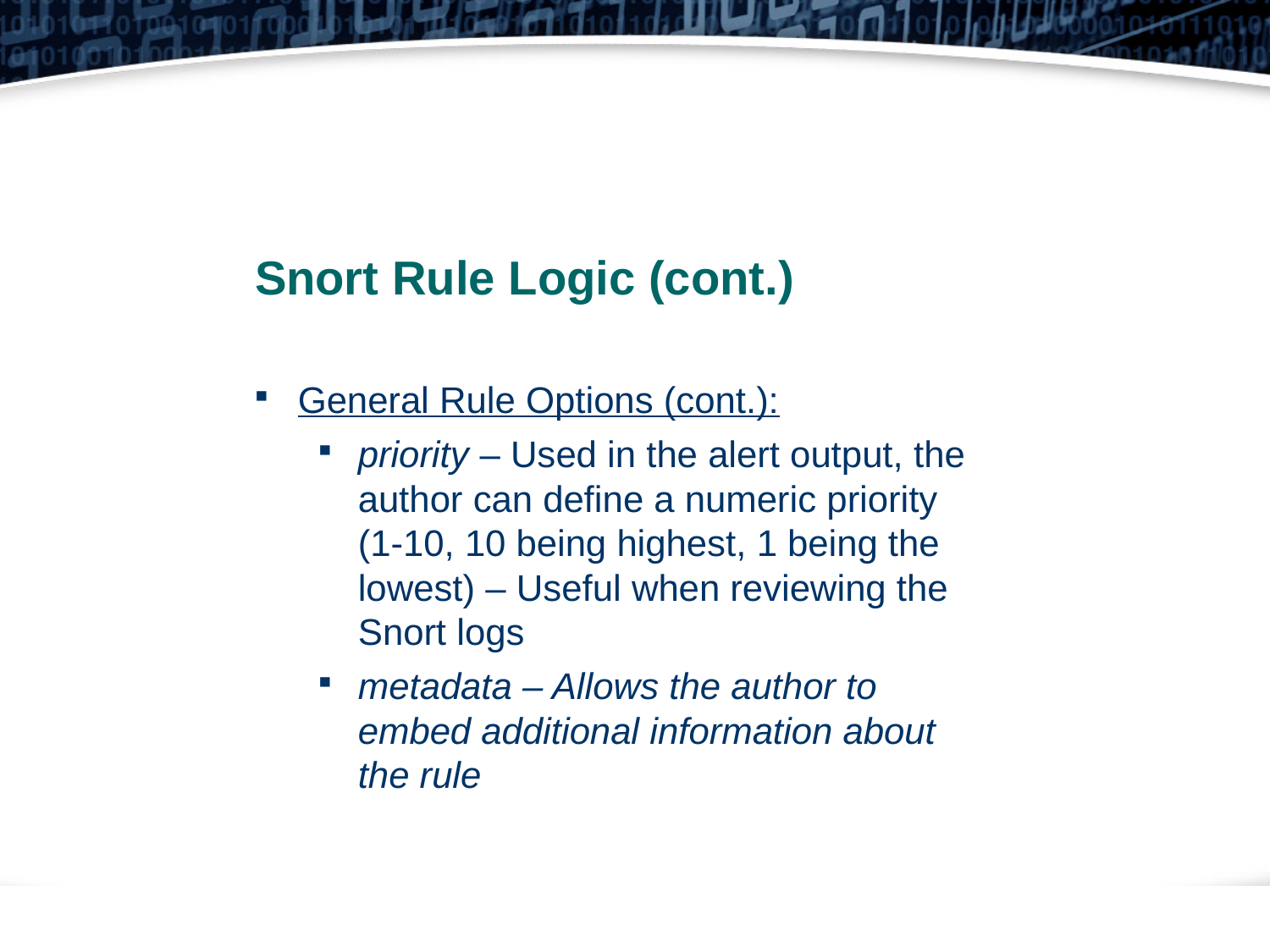

Snort Rule Logic (cont.)
General Rule Options (cont.):
priority – Used in the alert output, the author can define a numeric priority (1-10, 10 being highest, 1 being the lowest) – Useful when reviewing the Snort logs
metadata – Allows the author to embed additional information about the rule
19